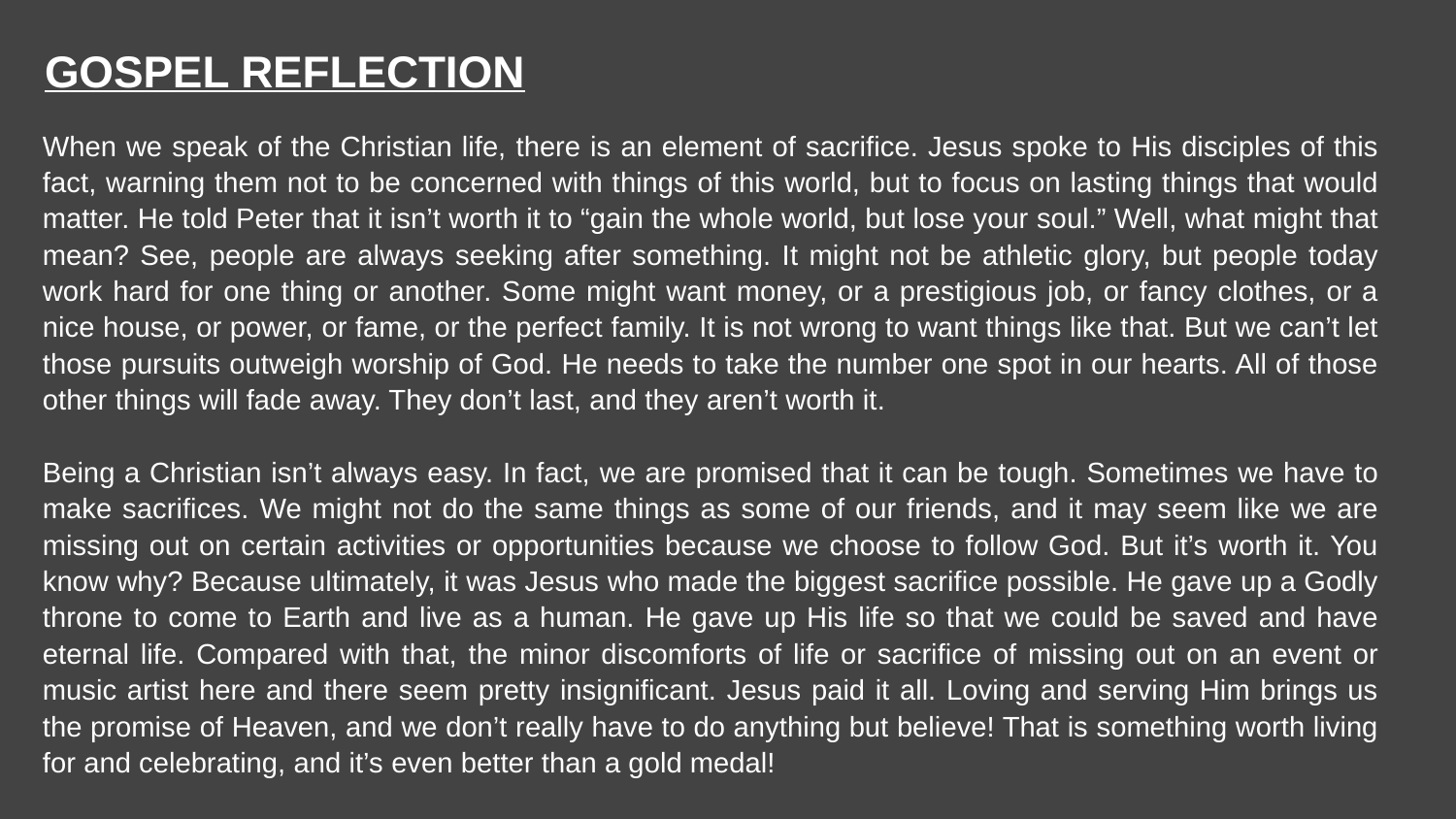

GOSPEL REFLECTION
When we speak of the Christian life, there is an element of sacrifice. Jesus spoke to His disciples of this fact, warning them not to be concerned with things of this world, but to focus on lasting things that would matter. He told Peter that it isn’t worth it to “gain the whole world, but lose your soul.” Well, what might that mean? See, people are always seeking after something. It might not be athletic glory, but people today work hard for one thing or another. Some might want money, or a prestigious job, or fancy clothes, or a nice house, or power, or fame, or the perfect family. It is not wrong to want things like that. But we can’t let those pursuits outweigh worship of God. He needs to take the number one spot in our hearts. All of those other things will fade away. They don’t last, and they aren’t worth it.

Being a Christian isn’t always easy. In fact, we are promised that it can be tough. Sometimes we have to make sacrifices. We might not do the same things as some of our friends, and it may seem like we are missing out on certain activities or opportunities because we choose to follow God. But it’s worth it. You know why? Because ultimately, it was Jesus who made the biggest sacrifice possible. He gave up a Godly throne to come to Earth and live as a human. He gave up His life so that we could be saved and have eternal life. Compared with that, the minor discomforts of life or sacrifice of missing out on an event or music artist here and there seem pretty insignificant. Jesus paid it all. Loving and serving Him brings us the promise of Heaven, and we don’t really have to do anything but believe! That is something worth living for and celebrating, and it’s even better than a gold medal!